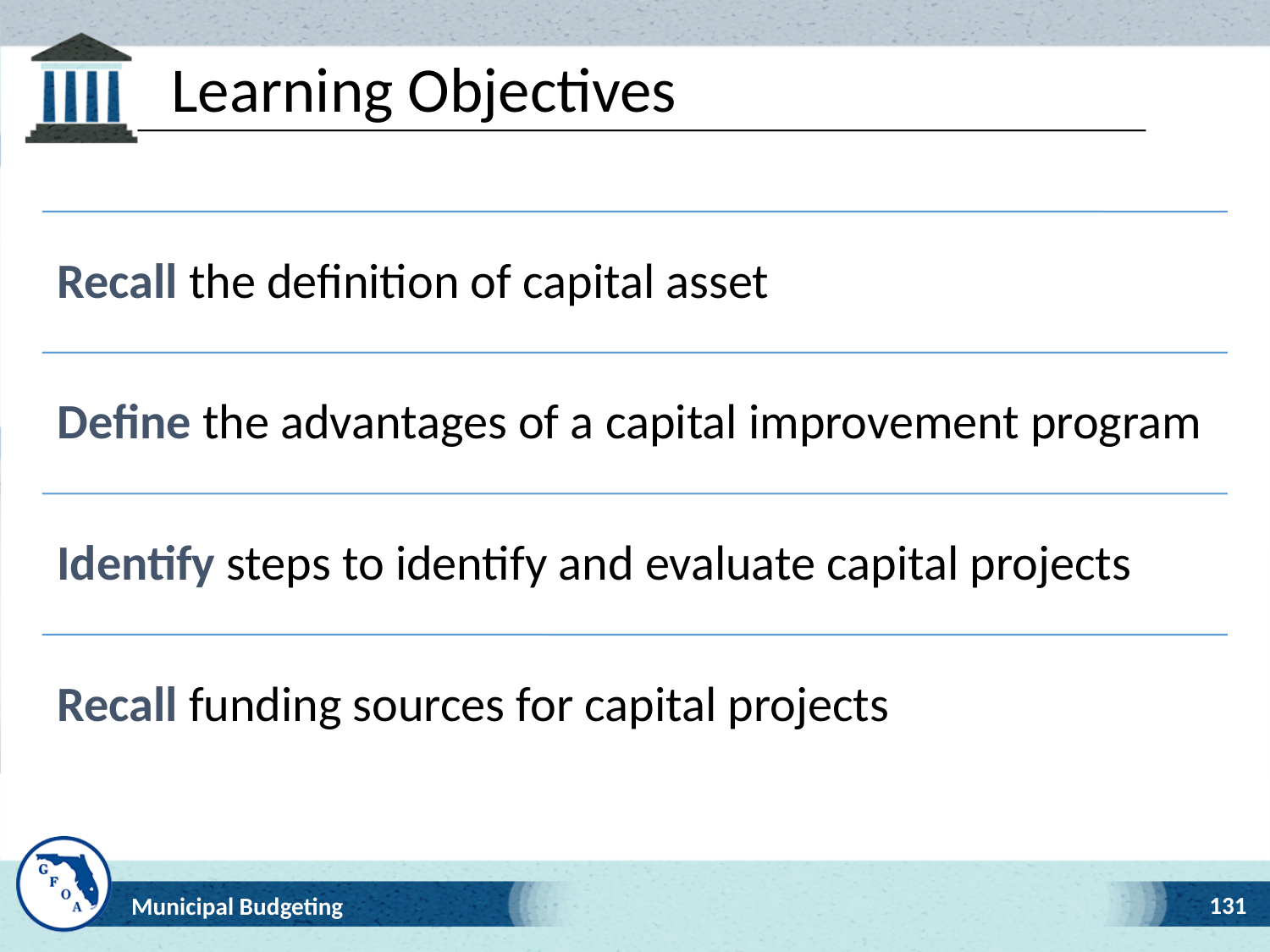

# Learning Objectives
Recall the definition of capital asset
Define the advantages of a capital improvement program
Identify steps to identify and evaluate capital projects
Recall funding sources for capital projects
131